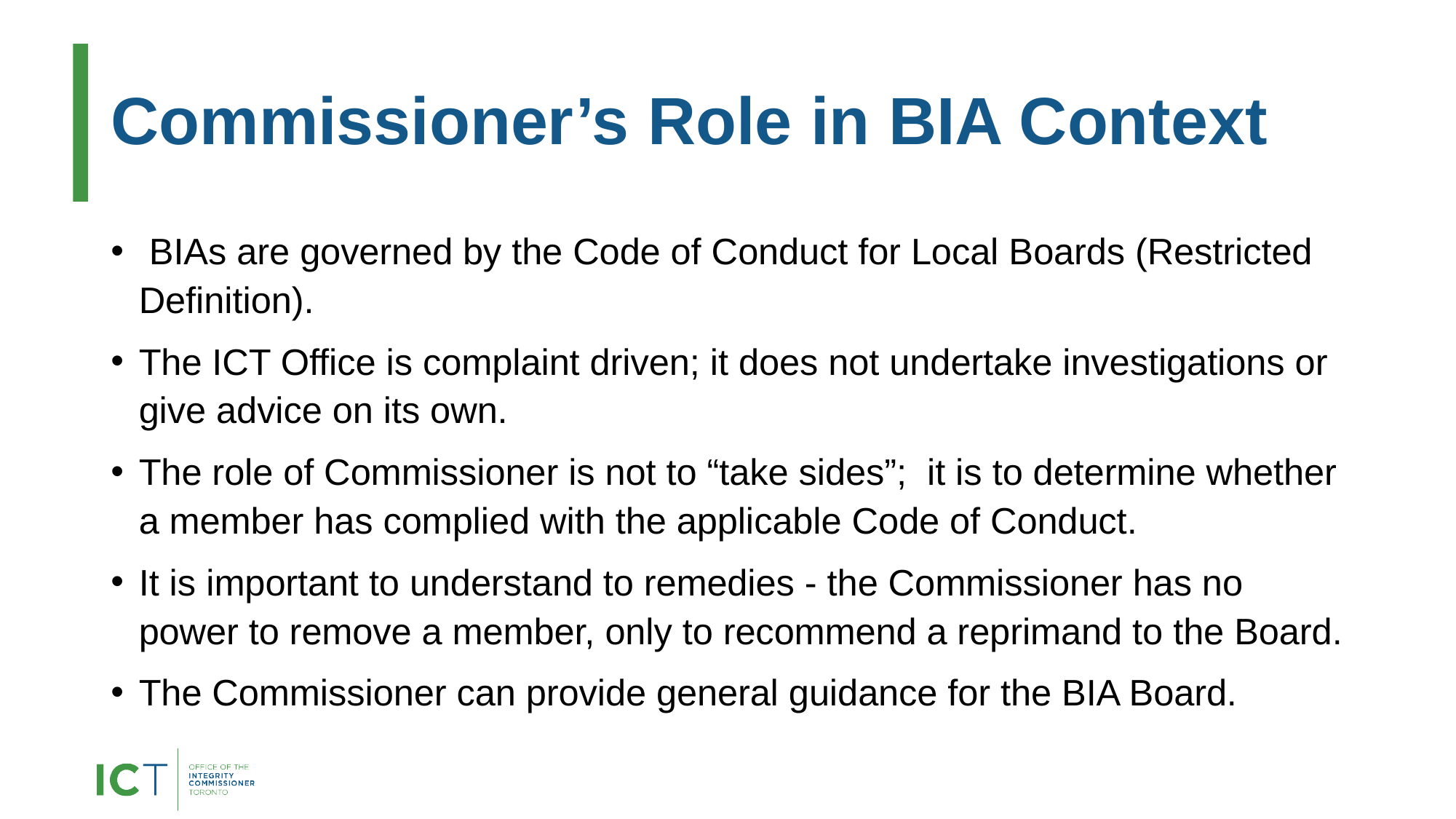

# Commissioner’s Role in BIA Context
 BIAs are governed by the Code of Conduct for Local Boards (Restricted Definition).
The ICT Office is complaint driven; it does not undertake investigations or give advice on its own.
The role of Commissioner is not to “take sides”;  it is to determine whether a member has complied with the applicable Code of Conduct.
It is important to understand to remedies - the Commissioner has no power to remove a member, only to recommend a reprimand to the Board.
The Commissioner can provide general guidance for the BIA Board.